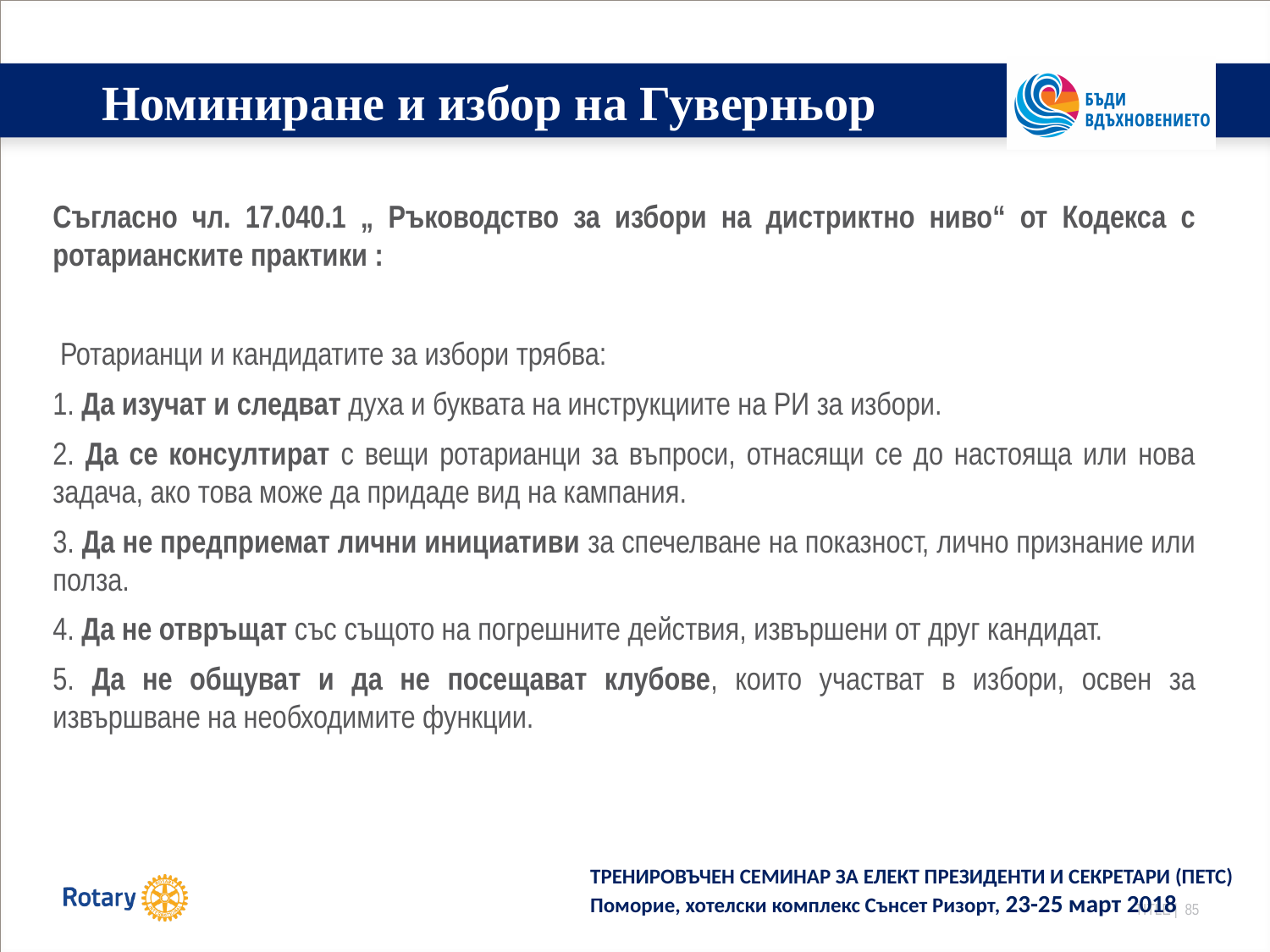

# Номиниране и избор на Гуверньор
Съгласно чл. 17.040.1 „ Ръководство за избори на дистриктно ниво“ от Кодекса с ротарианските практики :

 Ротарианци и кандидатите за избори трябва:
1. Да изучат и следват духа и буквата на инструкциите на РИ за избори.
2. Да се консултират с вещи ротарианци за въпроси, отнасящи се до настояща или нова задача, ако това може да придаде вид на кампания.
3. Да не предприемат лични инициативи за спечелване на показност, лично признание или полза.
4. Да не отвръщат със същото на погрешните действия, извършени от друг кандидат.
5. Да не общуват и да не посещават клубове, които участват в избори, освен за извършване на необходимите функции.